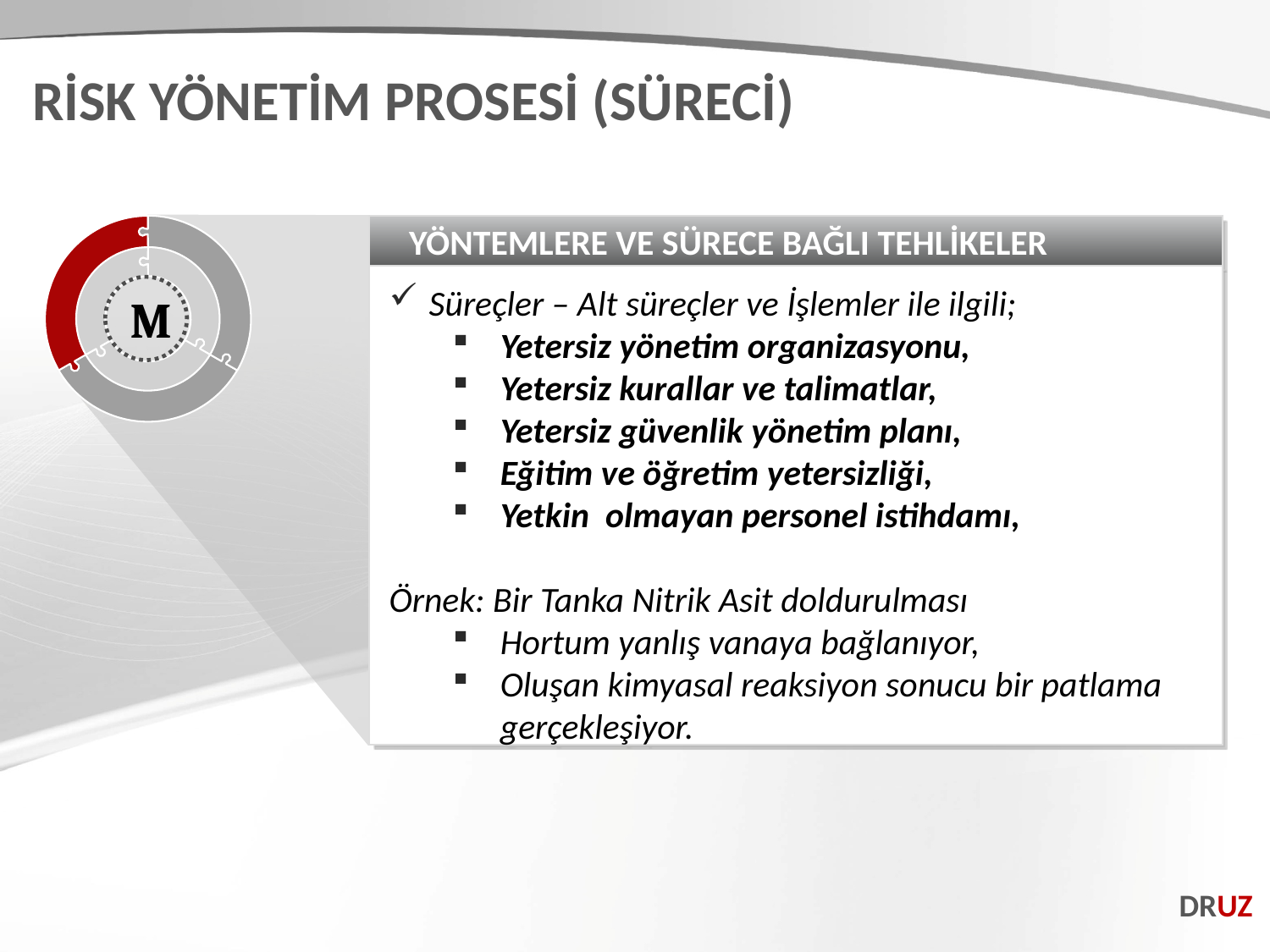

RİSK YÖNETİM PROSESİ (SÜRECİ)

YÖNTEMLERE VE SÜRECE BAĞLI TEHLİKELER
Süreçler – Alt süreçler ve İşlemler ile ilgili;
Yetersiz yönetim organizasyonu,
Yetersiz kurallar ve talimatlar,
Yetersiz güvenlik yönetim planı,
Eğitim ve öğretim yetersizliği,
Yetkin  olmayan personel istihdamı,

Örnek: Bir Tanka Nitrik Asit doldurulması
Hortum yanlış vanaya bağlanıyor,
Oluşan kimyasal reaksiyon sonucu bir patlama gerçekleşiyor.

M
DRUZ